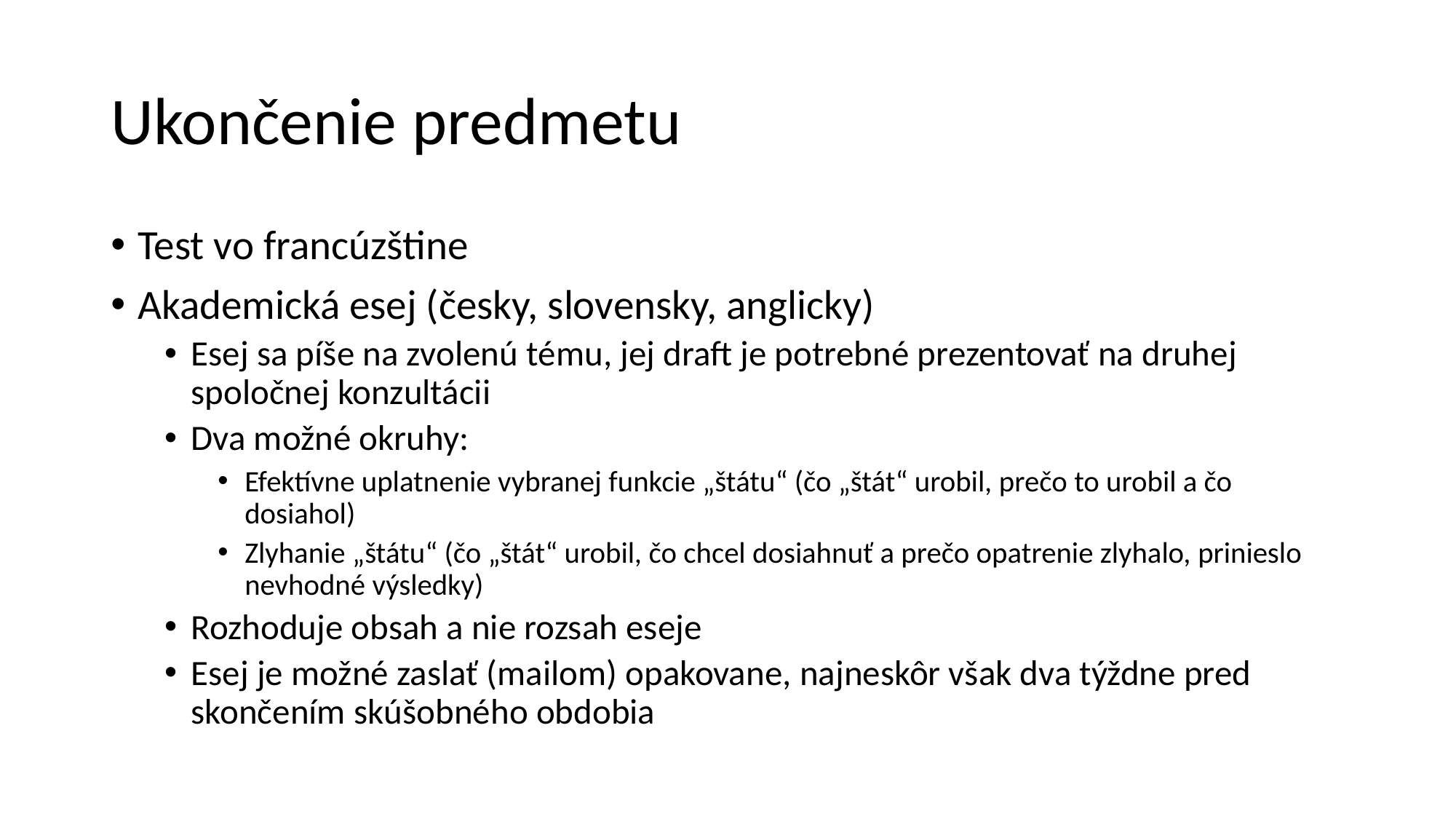

# Ukončenie predmetu
Test vo francúzštine
Akademická esej (česky, slovensky, anglicky)
Esej sa píše na zvolenú tému, jej draft je potrebné prezentovať na druhej spoločnej konzultácii
Dva možné okruhy:
Efektívne uplatnenie vybranej funkcie „štátu“ (čo „štát“ urobil, prečo to urobil a čo dosiahol)
Zlyhanie „štátu“ (čo „štát“ urobil, čo chcel dosiahnuť a prečo opatrenie zlyhalo, prinieslo nevhodné výsledky)
Rozhoduje obsah a nie rozsah eseje
Esej je možné zaslať (mailom) opakovane, najneskôr však dva týždne pred skončením skúšobného obdobia